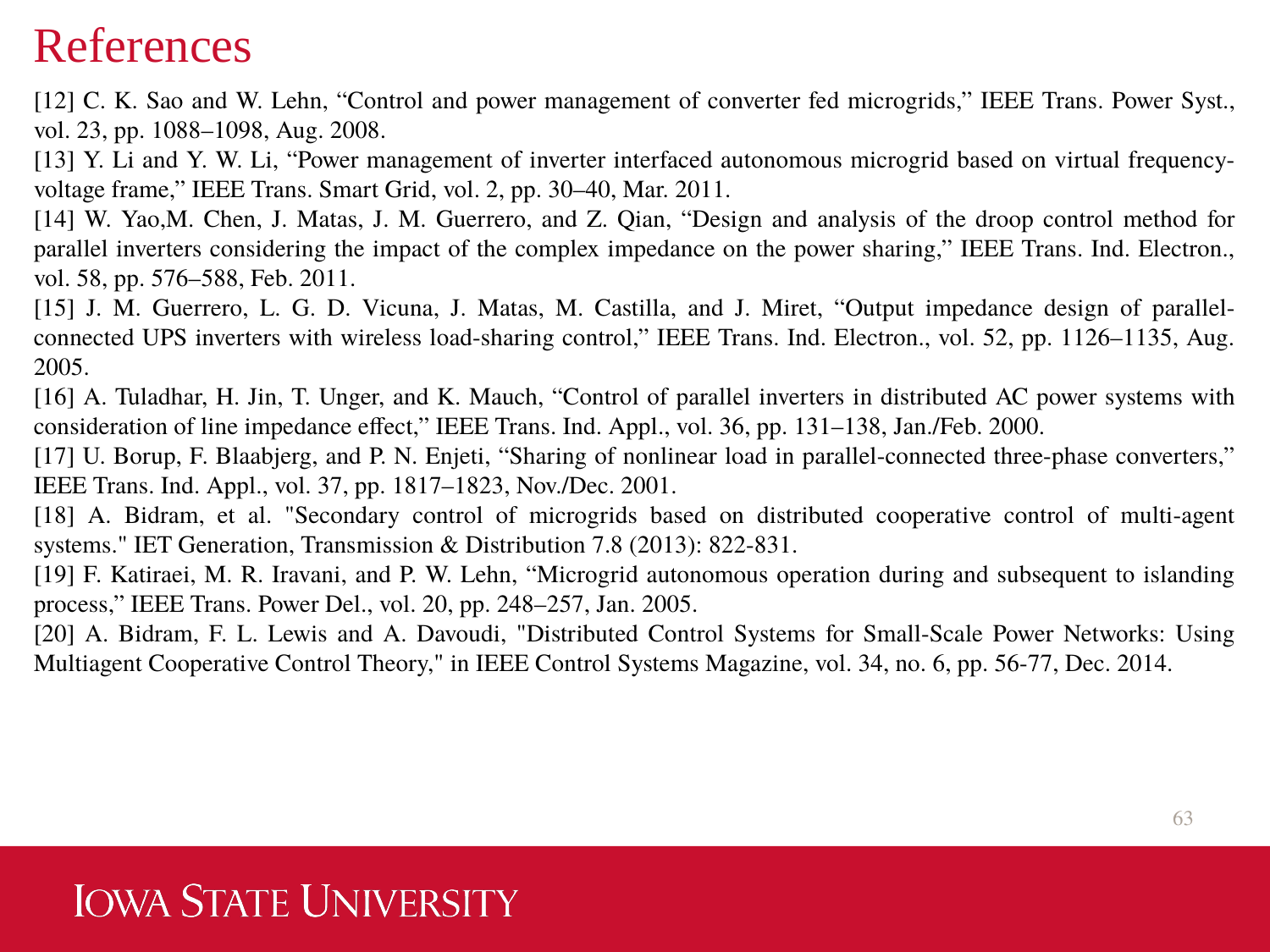

# References
[12] C. K. Sao and W. Lehn, “Control and power management of converter fed microgrids,” IEEE Trans. Power Syst., vol. 23, pp. 1088–1098, Aug. 2008.
[13] Y. Li and Y. W. Li, “Power management of inverter interfaced autonomous microgrid based on virtual frequency-voltage frame,” IEEE Trans. Smart Grid, vol. 2, pp. 30–40, Mar. 2011.
[14] W. Yao,M. Chen, J. Matas, J. M. Guerrero, and Z. Qian, “Design and analysis of the droop control method for parallel inverters considering the impact of the complex impedance on the power sharing,” IEEE Trans. Ind. Electron., vol. 58, pp. 576–588, Feb. 2011.
[15] J. M. Guerrero, L. G. D. Vicuna, J. Matas, M. Castilla, and J. Miret, “Output impedance design of parallel-connected UPS inverters with wireless load-sharing control,” IEEE Trans. Ind. Electron., vol. 52, pp. 1126–1135, Aug. 2005.
[16] A. Tuladhar, H. Jin, T. Unger, and K. Mauch, “Control of parallel inverters in distributed AC power systems with consideration of line impedance effect,” IEEE Trans. Ind. Appl., vol. 36, pp. 131–138, Jan./Feb. 2000.
[17] U. Borup, F. Blaabjerg, and P. N. Enjeti, “Sharing of nonlinear load in parallel-connected three-phase converters,” IEEE Trans. Ind. Appl., vol. 37, pp. 1817–1823, Nov./Dec. 2001.
[18] A. Bidram, et al. "Secondary control of microgrids based on distributed cooperative control of multi-agent systems." IET Generation, Transmission & Distribution 7.8 (2013): 822-831.
[19] F. Katiraei, M. R. Iravani, and P. W. Lehn, “Microgrid autonomous operation during and subsequent to islanding process,” IEEE Trans. Power Del., vol. 20, pp. 248–257, Jan. 2005.
[20] A. Bidram, F. L. Lewis and A. Davoudi, "Distributed Control Systems for Small-Scale Power Networks: Using Multiagent Cooperative Control Theory," in IEEE Control Systems Magazine, vol. 34, no. 6, pp. 56-77, Dec. 2014.

63